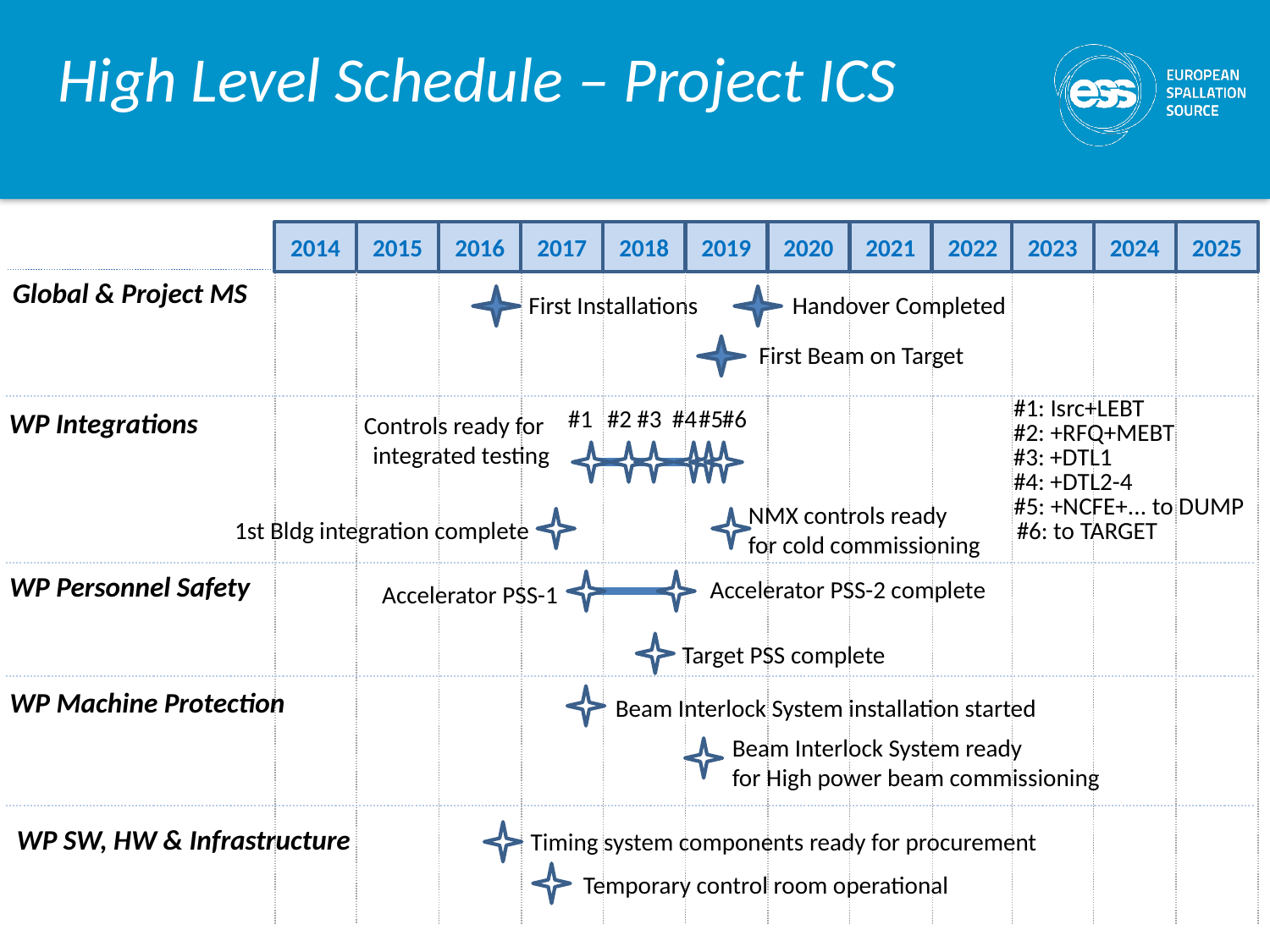

# High Level Schedule – Project ICS
2014
2015
2016
2017
2018
2019
2020
2021
2022
2023
2024
2025
Global & Project MS
First Installations
Handover Completed

First Beam on Target

#1: Isrc+LEBT
#1
#2
#3
#4
#5
#6
WP Integrations
Controls ready for
integrated testing
#2: +RFQ+MEBT
#3: +DTL1

#4: +DTL2-4
#5: +NCFE+... to DUMP
NMX controls ready
for cold commissioning
1st Bldg integration complete
#6: to TARGET

WP Personnel Safety
Accelerator PSS-2 complete

Accelerator PSS-1
Target PSS complete

WP Machine Protection

Beam Interlock System installation started
Beam Interlock System ready
for High power beam commissioning

WP SW, HW & Infrastructure
Timing system components ready for procurement

Temporary control room operational